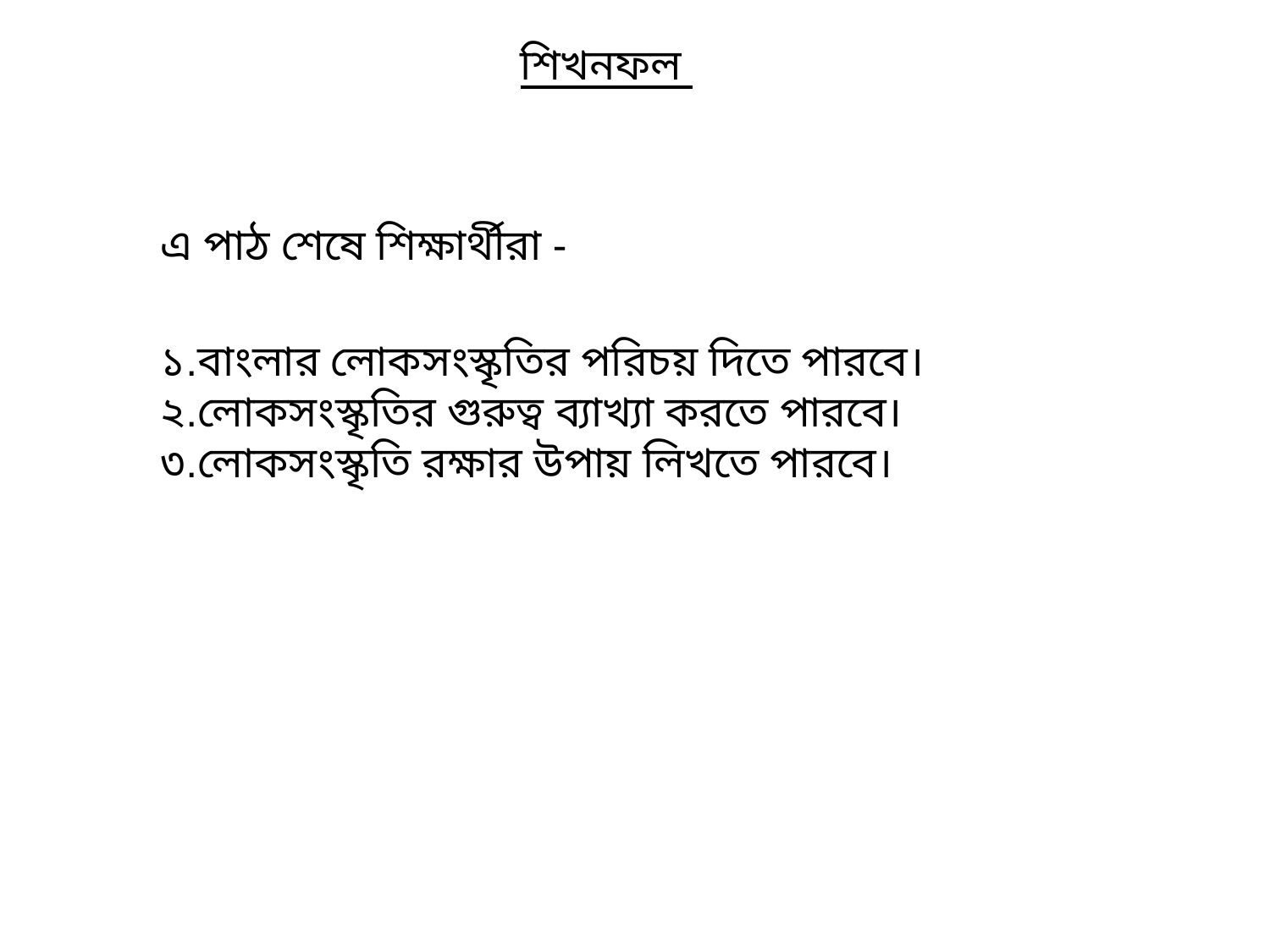

শিখনফল
এ পাঠ শেষে শিক্ষার্থীরা -
১.বাংলার লোকসংস্কৃতির পরিচয় দিতে পারবে।
২.লোকসংস্কৃতির গুরুত্ব ব্যাখ্যা করতে পারবে।
৩.লোকসংস্কৃতি রক্ষার উপায় লিখতে পারবে।